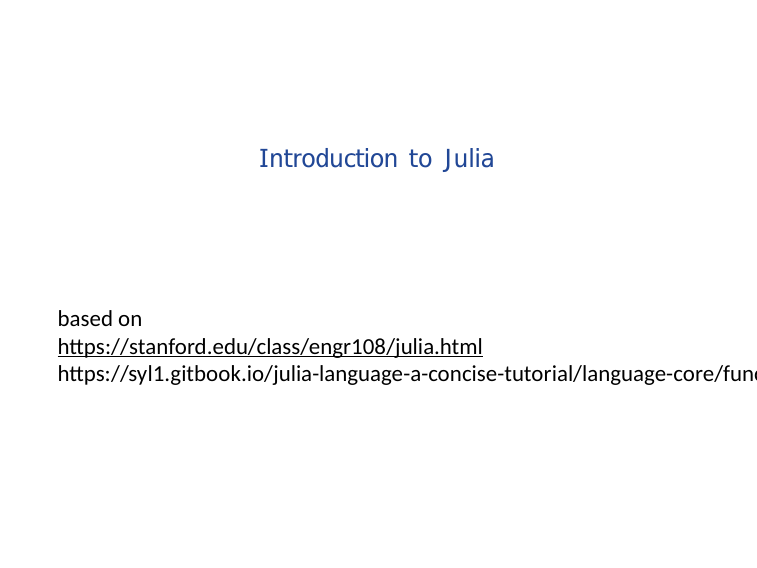

Introduction to Julia

based on
https://stanford.edu/class/engr108/julia.html
https://syl1.gitbook.io/julia-language-a-concise-tutorial/language-core/functions